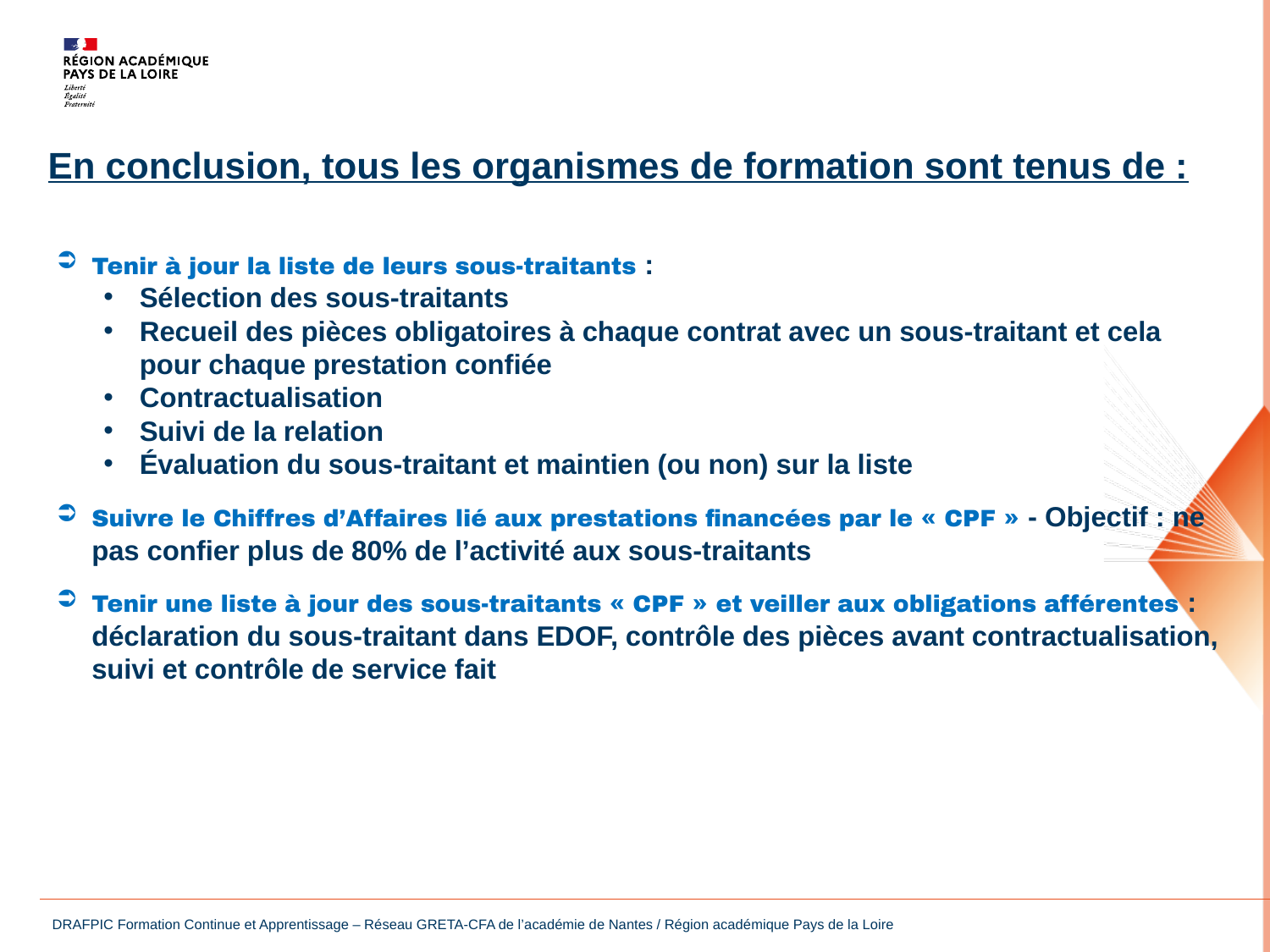

En conclusion, tous les organismes de formation sont tenus de :

Tenir à jour la liste de leurs sous-traitants :
Sélection des sous-traitants
Recueil des pièces obligatoires à chaque contrat avec un sous-traitant et cela pour chaque prestation confiée
Contractualisation
Suivi de la relation
Évaluation du sous-traitant et maintien (ou non) sur la liste

Suivre le Chiffres d’Affaires lié aux prestations financées par le « CPF » - Objectif : ne pas confier plus de 80% de l’activité aux sous-traitants

Tenir une liste à jour des sous-traitants « CPF » et veiller aux obligations afférentes : déclaration du sous-traitant dans EDOF, contrôle des pièces avant contractualisation, suivi et contrôle de service fait